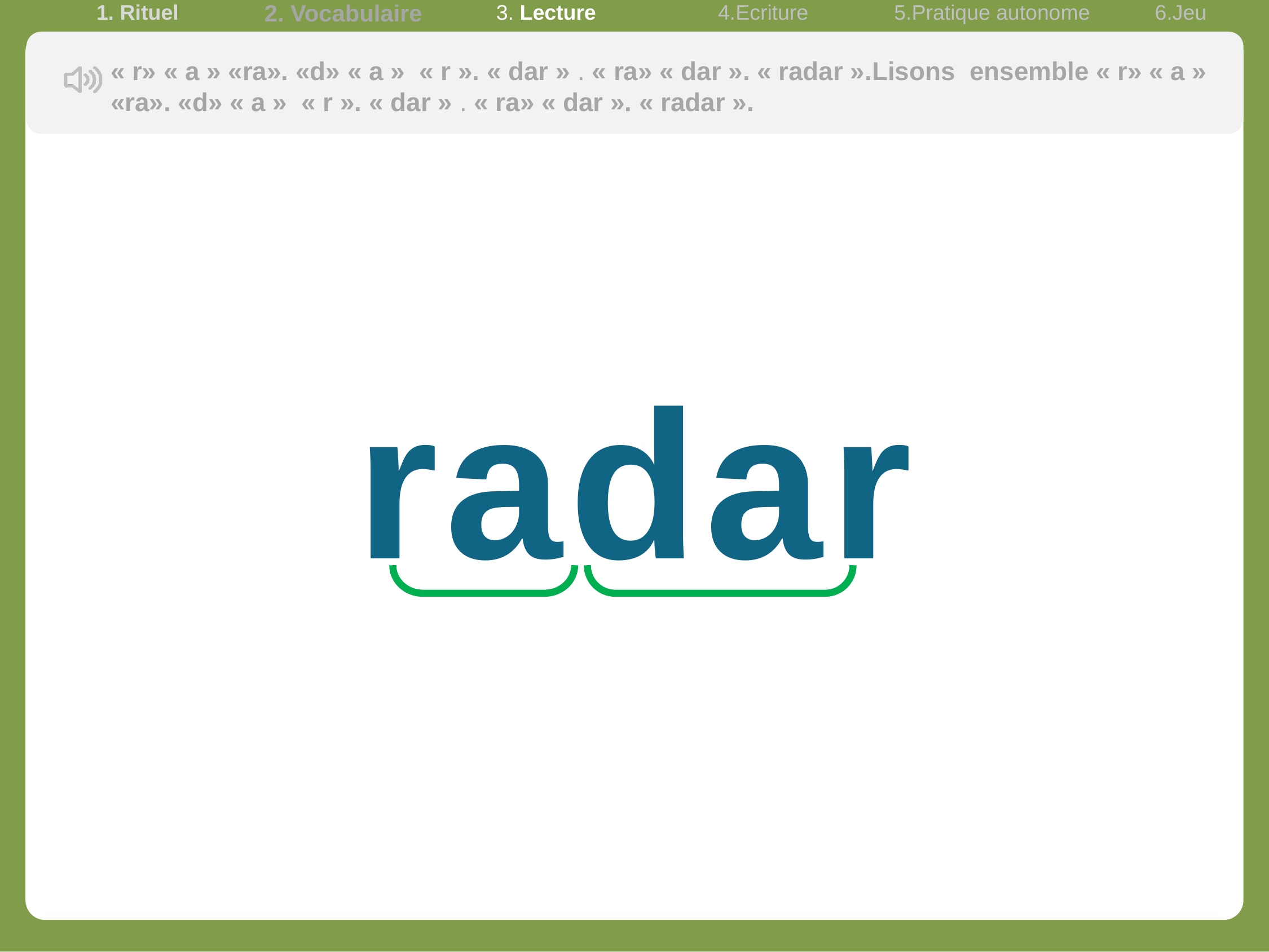

| 1. Rituel | 2. Vocabulaire | 3. Lecture | 4.Ecriture | 5.Pratique autonome | 6.Jeu |
| --- | --- | --- | --- | --- | --- |

« r» « a » «ra». «d» « a »  « r ». « dar » . « ra» « dar ». « radar ».Lisons  ensemble « r» « a » «ra». «d» « a »  « r ». « dar » . « ra» « dar ». « radar ».

radar